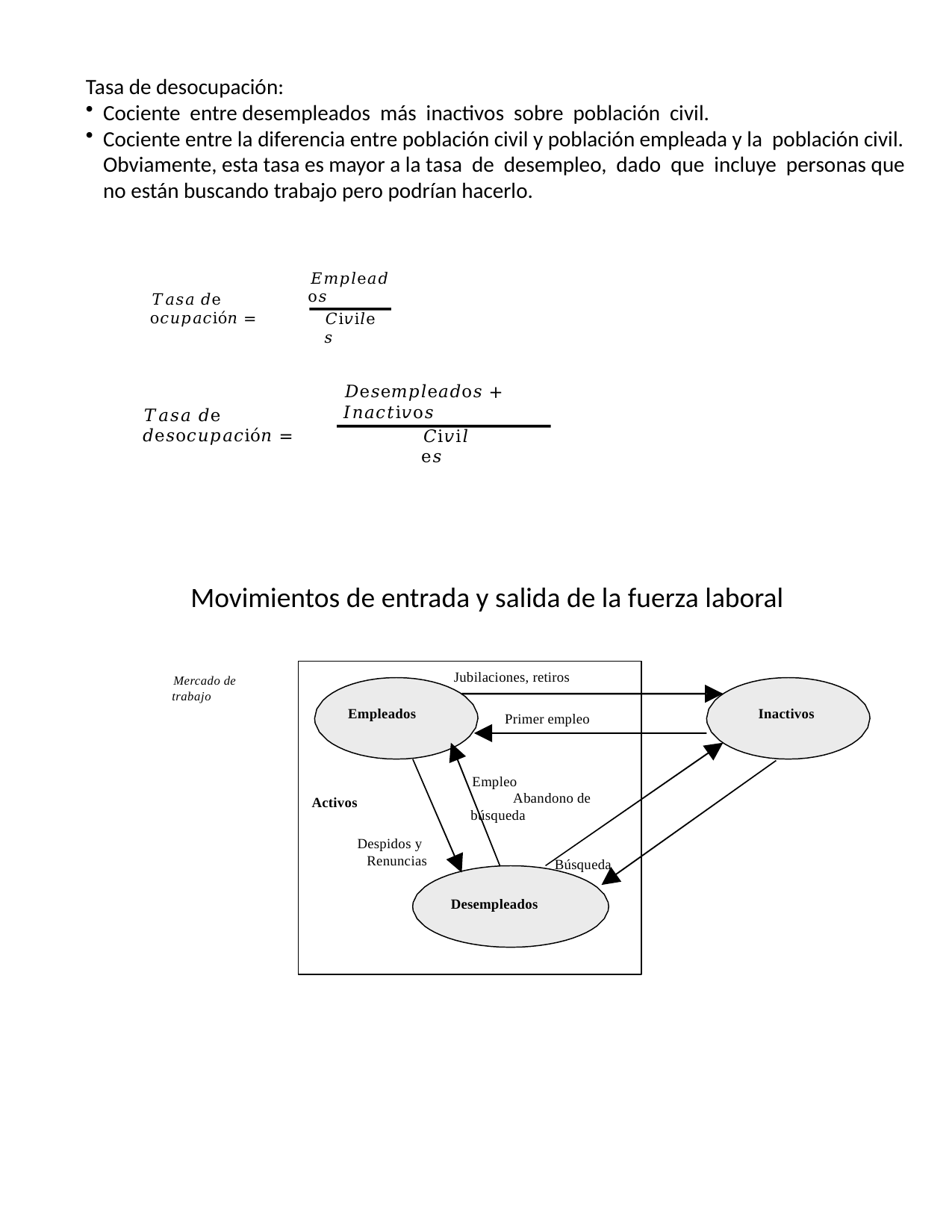

Tasa de desocupación:
Cociente  entre desempleados  más  inactivos  sobre  población  civil.
Cociente entre la diferencia entre población civil y población empleada y la  población civil. Obviamente, esta tasa es mayor a la tasa  de  desempleo,  dado  que  incluye  personas que no están buscando trabajo pero podrían hacerlo.
𝐸𝑚𝑝𝑙e𝑎𝑑o𝑠
𝑇𝑎𝑠𝑎 𝑑e o𝑐𝑢𝑝𝑎𝑐ió𝑛 =

𝐶i𝑣i𝑙e𝑠
𝐷e𝑠e𝑚𝑝𝑙e𝑎𝑑o𝑠 + 𝐼𝑛𝑎𝑐𝑡i𝑣o𝑠
𝑇𝑎𝑠𝑎 𝑑e 𝑑e𝑠o𝑐𝑢𝑝𝑎𝑐ió𝑛 =
𝐶i𝑣i𝑙e𝑠

Movimientos de entrada y salida de la fuerza laboral

Jubilaciones, retiros
Mercado de  trabajo

Empleados
Inactivos
Primer empleo

Empleo
Abandono de  búsqueda
Activos
Despidos y  Renuncias
Búsqueda

Desempleados